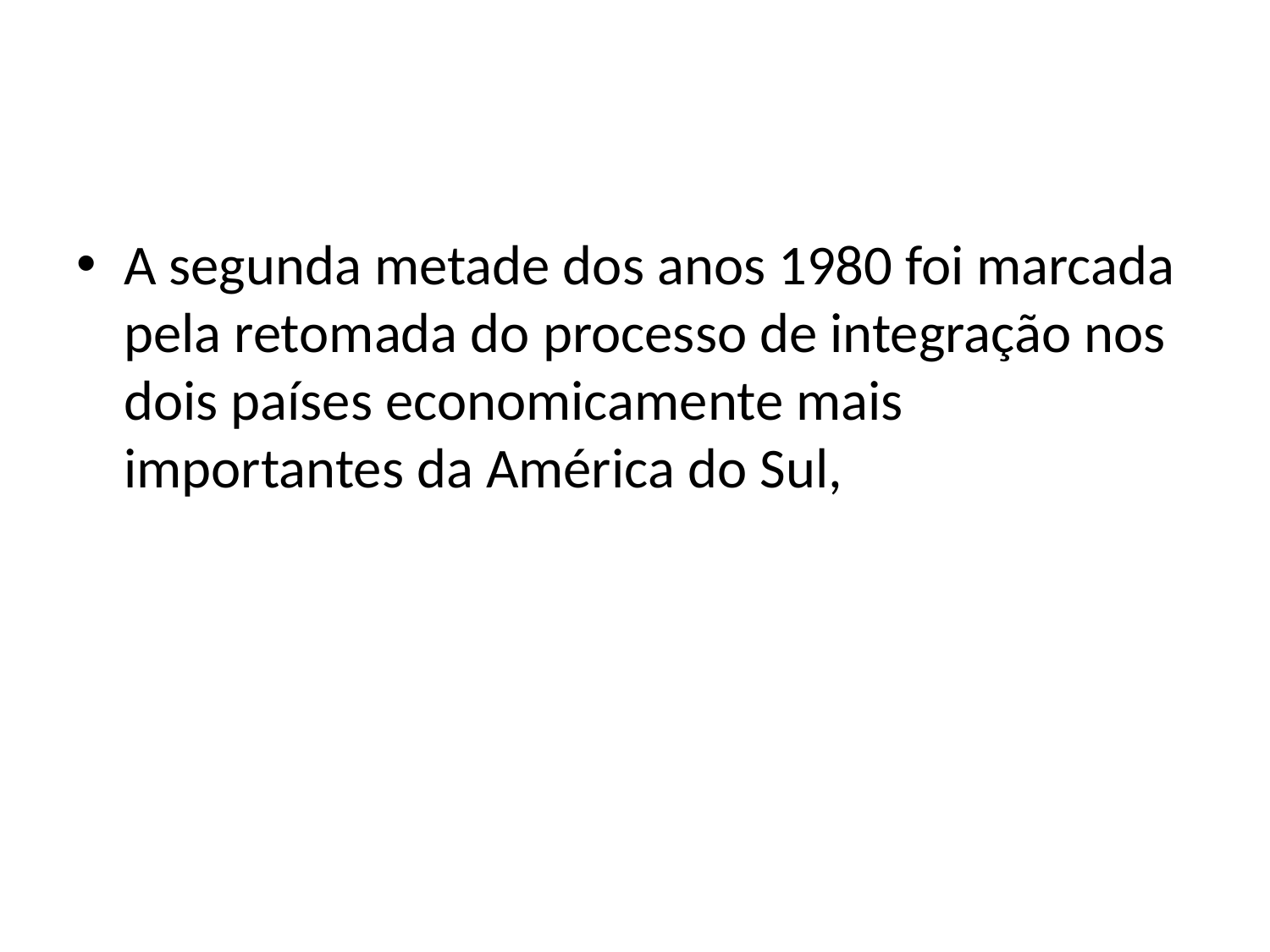

A segunda metade dos anos 1980 foi marcada pela retomada do processo de integração nos dois países economicamente mais  importantes da América do Sul,